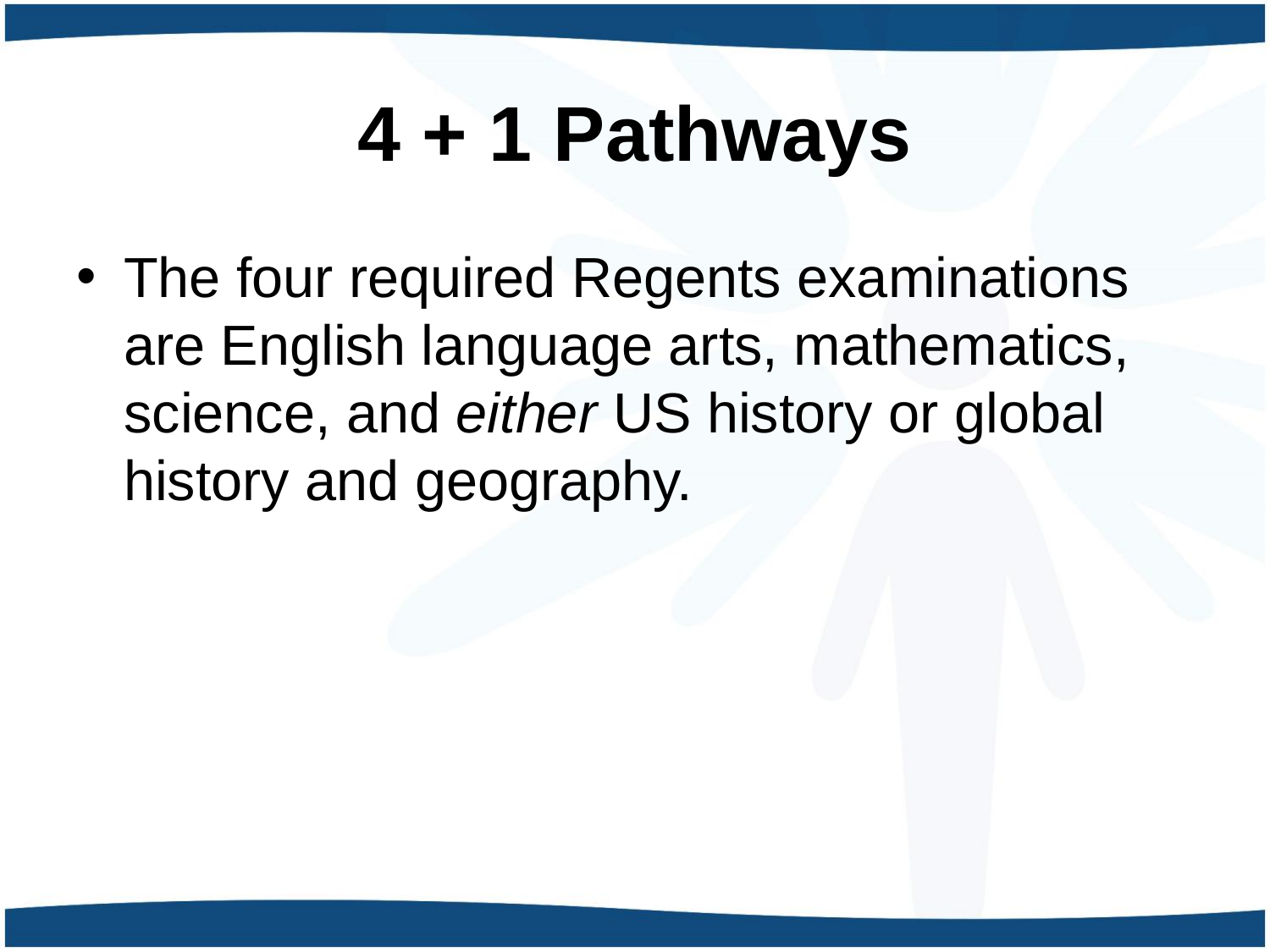

# 4 + 1 Pathways
The four required Regents examinations are English language arts, mathematics, science, and either US history or global history and geography.